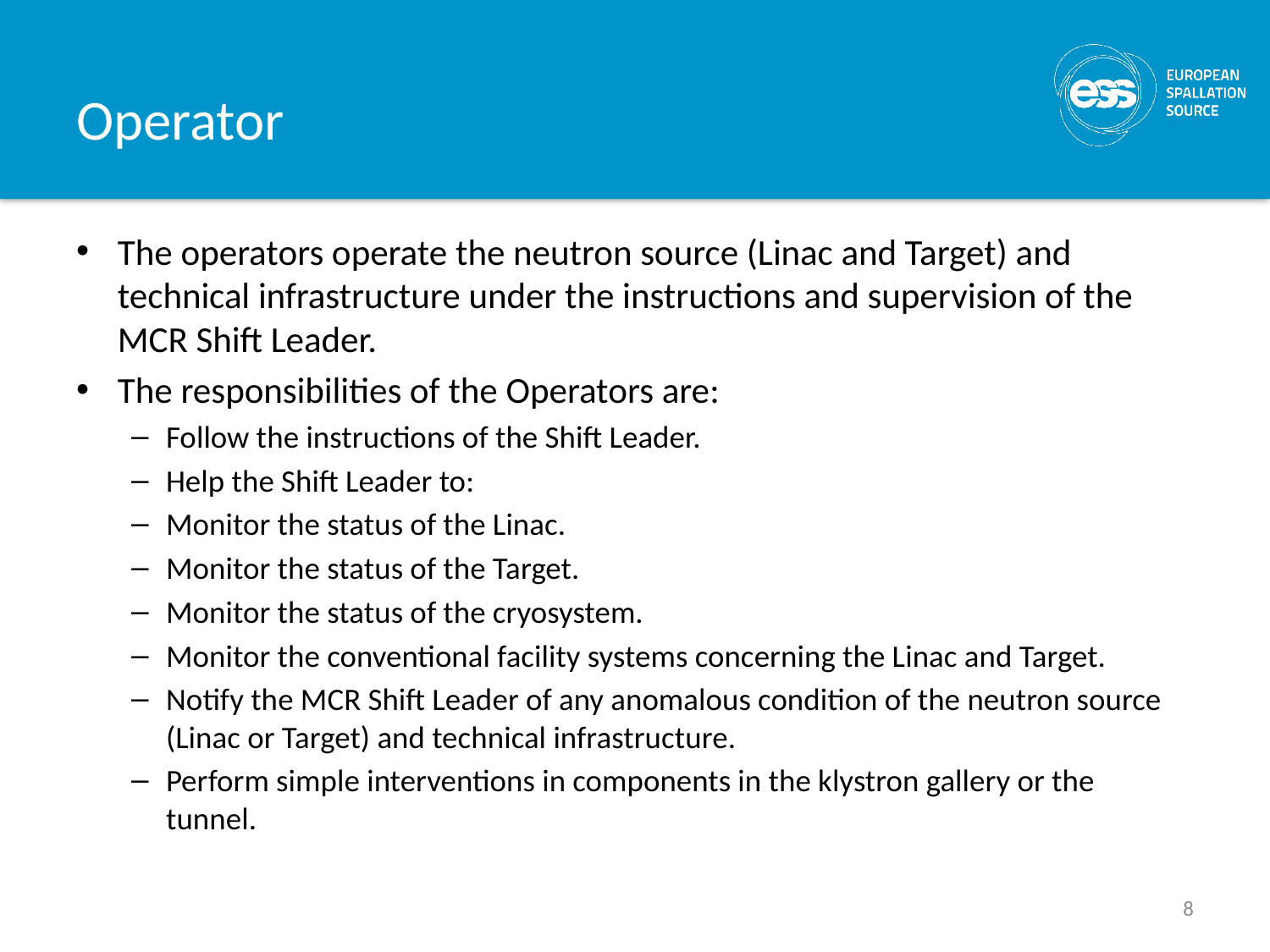

# Operator
The operators operate the neutron source (Linac and Target) and technical infrastructure under the instructions and supervision of the MCR Shift Leader.
The responsibilities of the Operators are:
Follow the instructions of the Shift Leader.
Help the Shift Leader to:
Monitor the status of the Linac.
Monitor the status of the Target.
Monitor the status of the cryosystem.
Monitor the conventional facility systems concerning the Linac and Target.
Notify the MCR Shift Leader of any anomalous condition of the neutron source (Linac or Target) and technical infrastructure.
Perform simple interventions in components in the klystron gallery or the tunnel.

8